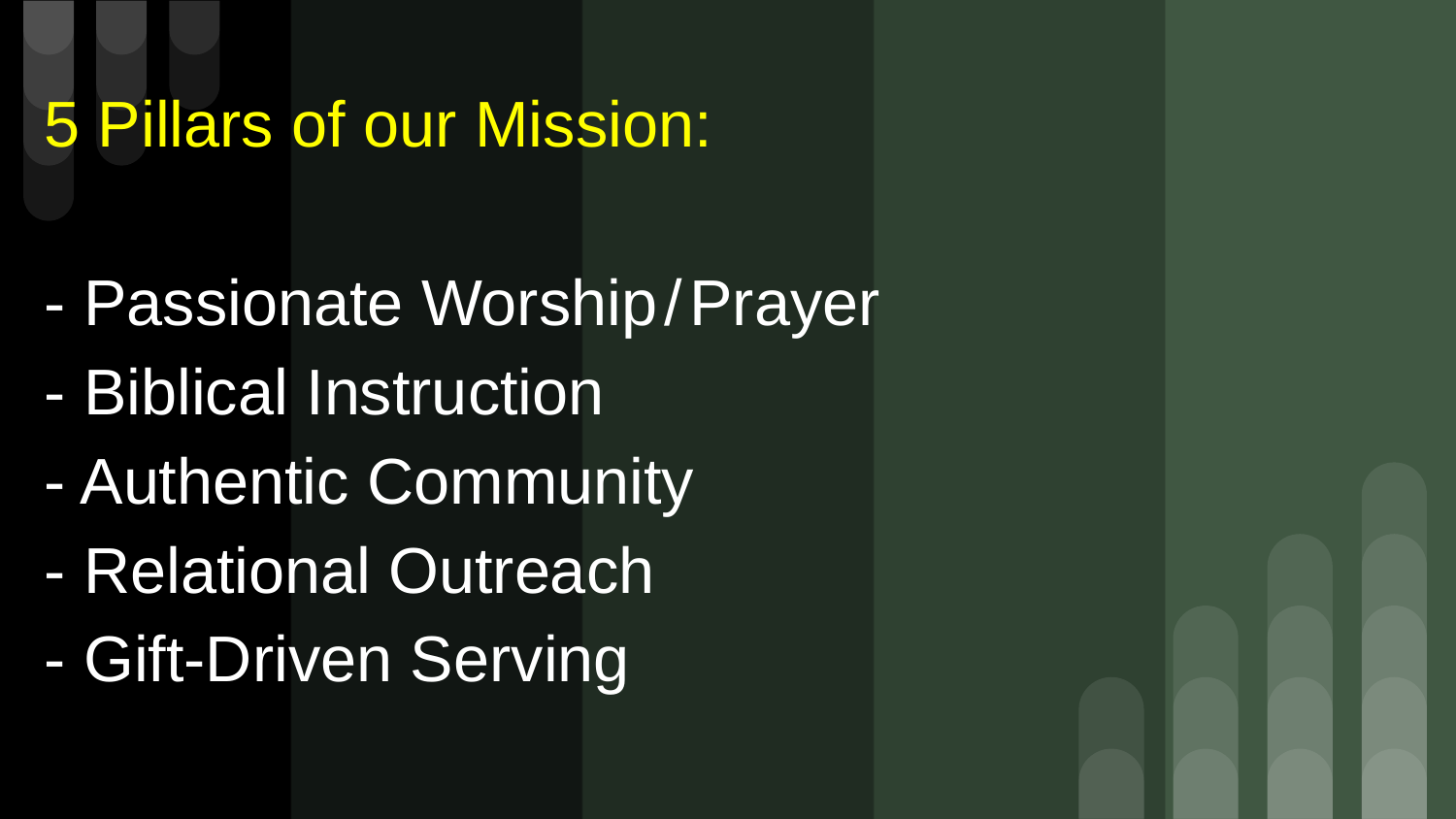

5 Pillars of our Mission:

- Passionate Worship / Prayer
- Biblical Instruction
- Authentic Community
- Relational Outreach
- Gift-Driven Serving